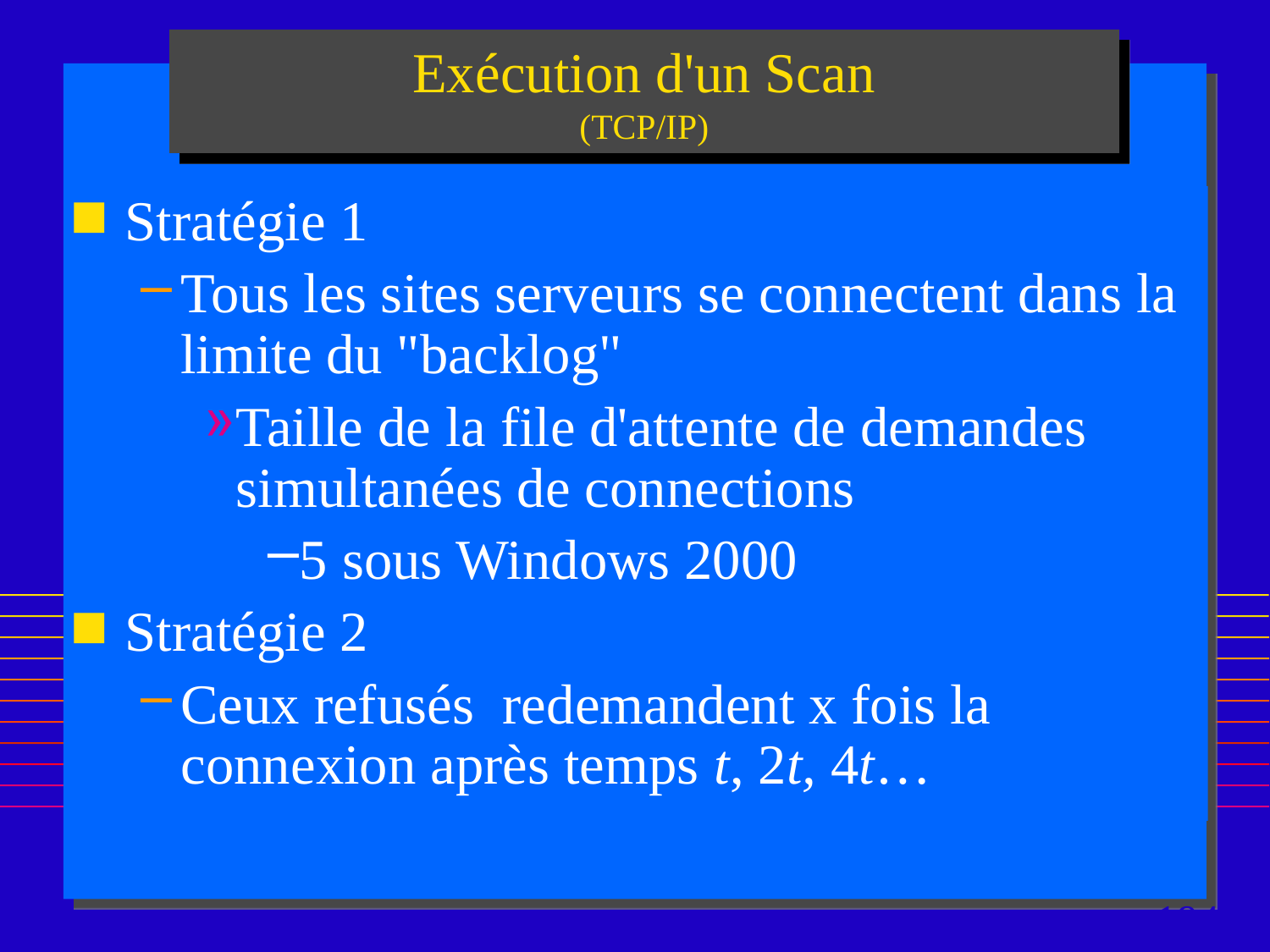

# Exécution d'un Scan (TCP/IP)
Stratégie 1
Tous les sites serveurs se connectent dans la limite du "backlog"
Taille de la file d'attente de demandes simultanées de connections
5 sous Windows 2000
Stratégie 2
Ceux refusés  redemandent x fois la connexion après temps t, 2t, 4t…